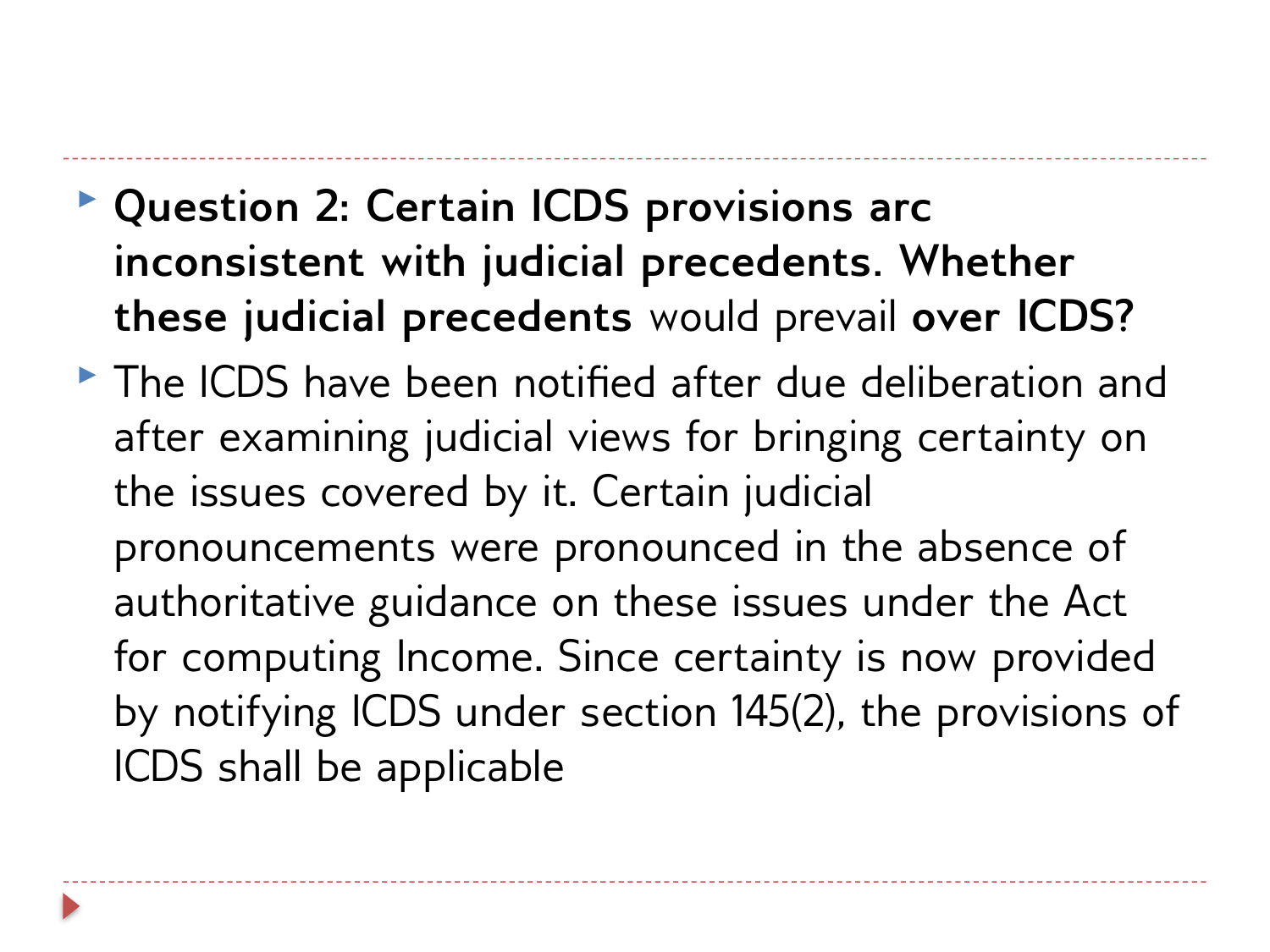

#
Question 2: Certain ICDS provisions arc inconsistent with judicial precedents. Whether these judicial precedents would prevail over ICDS?
The ICDS have been notified after due deliberation and after examining judicial views for bringing certainty on the issues covered by it. Certain judicial pronouncements were pronounced in the absence of authoritative guidance on these issues under the Act for computing Income. Since certainty is now provided by notifying ICDS under section 145(2), the provisions of ICDS shall be applicable